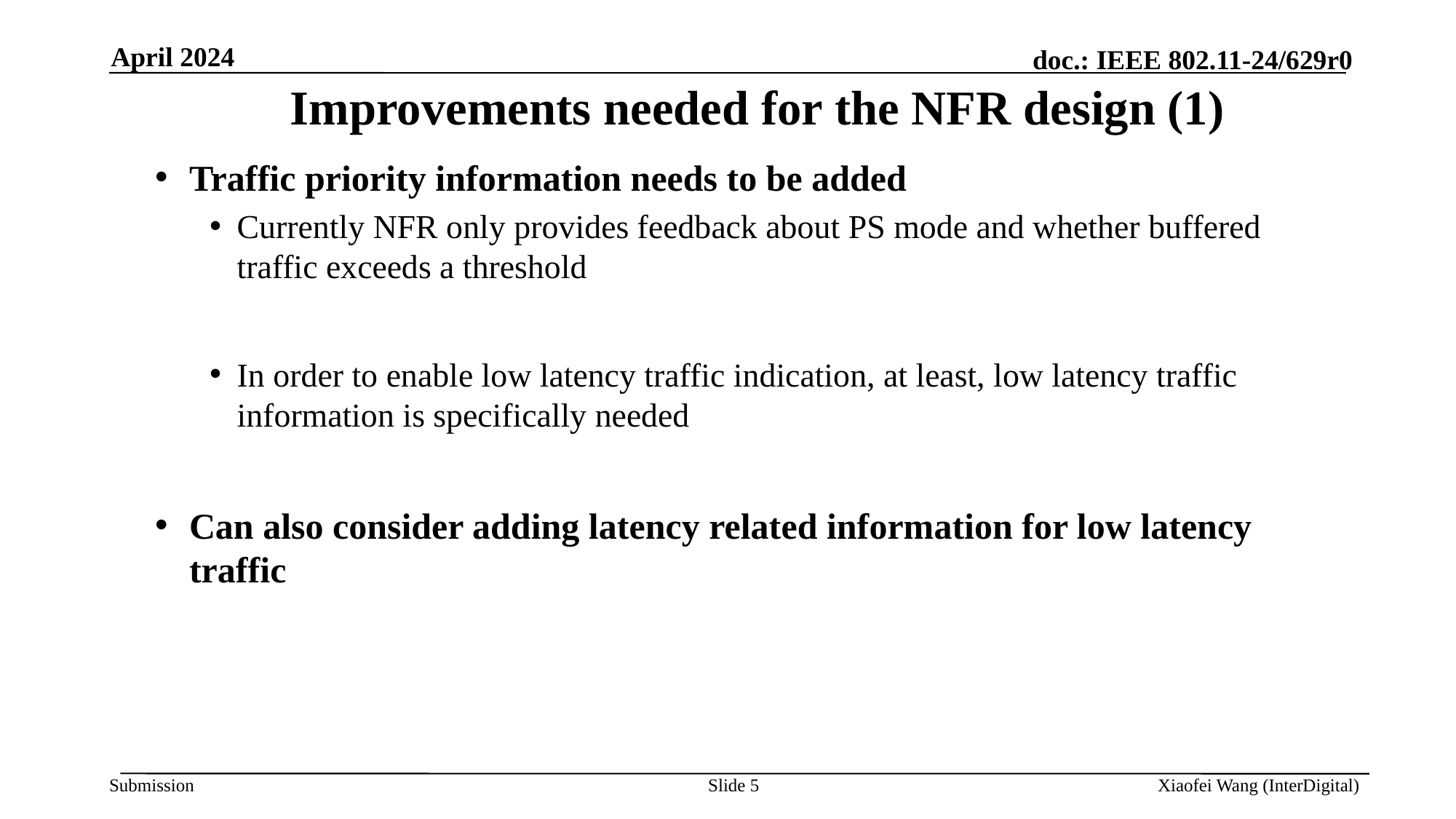

April 2024
# Improvements needed for the NFR design (1)

Traffic priority information needs to be added
Currently NFR only provides feedback about PS mode and whether buffered traffic exceeds a threshold

In order to enable low latency traffic indication, at least, low latency traffic information is specifically needed

Can also consider adding latency related information for low latency traffic

Slide 5
Xiaofei Wang (InterDigital)